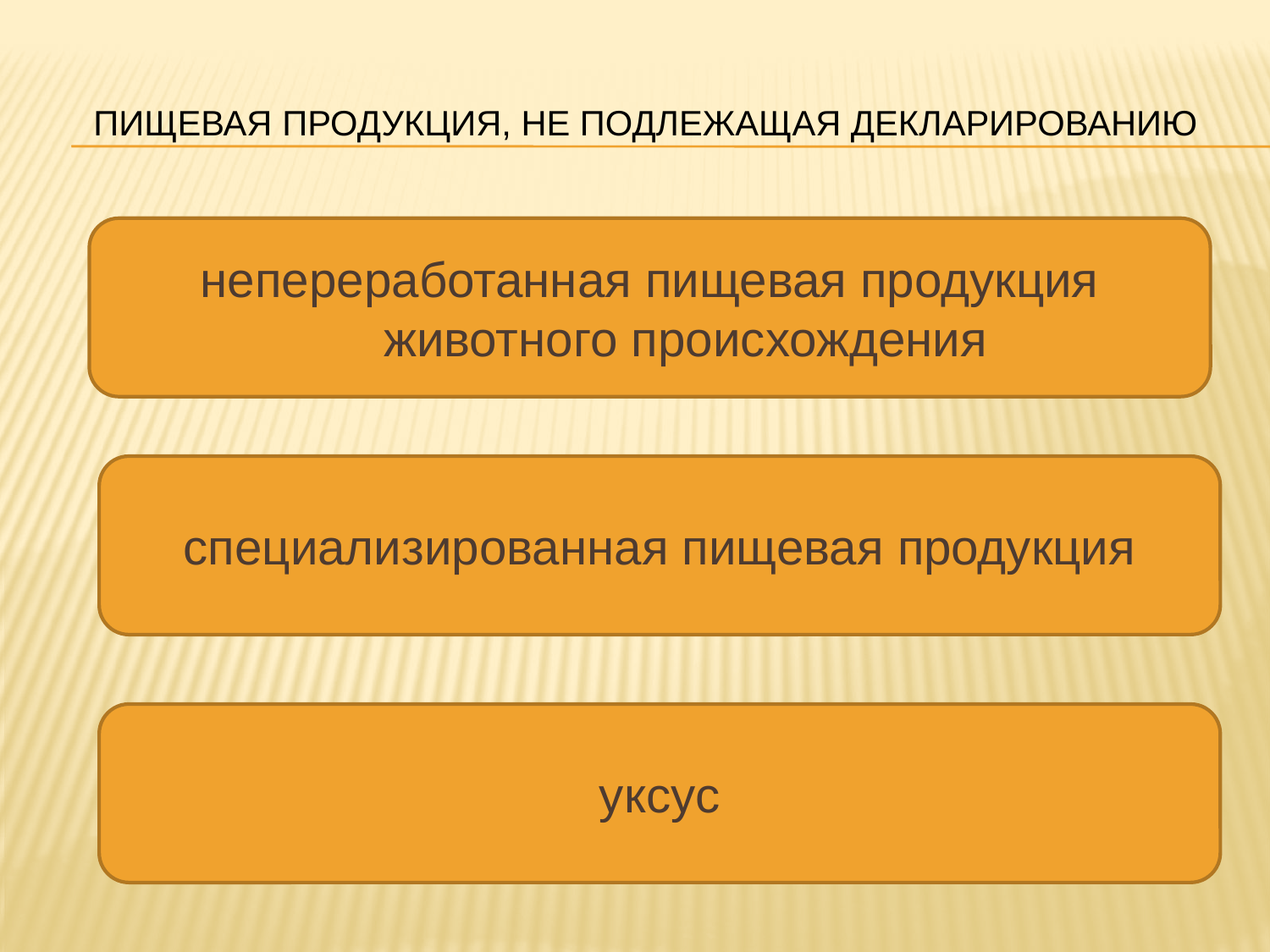

# Пищевая продукция, не подлежащая декларированию

непереработанная пищевая продукция животного происхождения
специализированная пищевая продукция
уксус